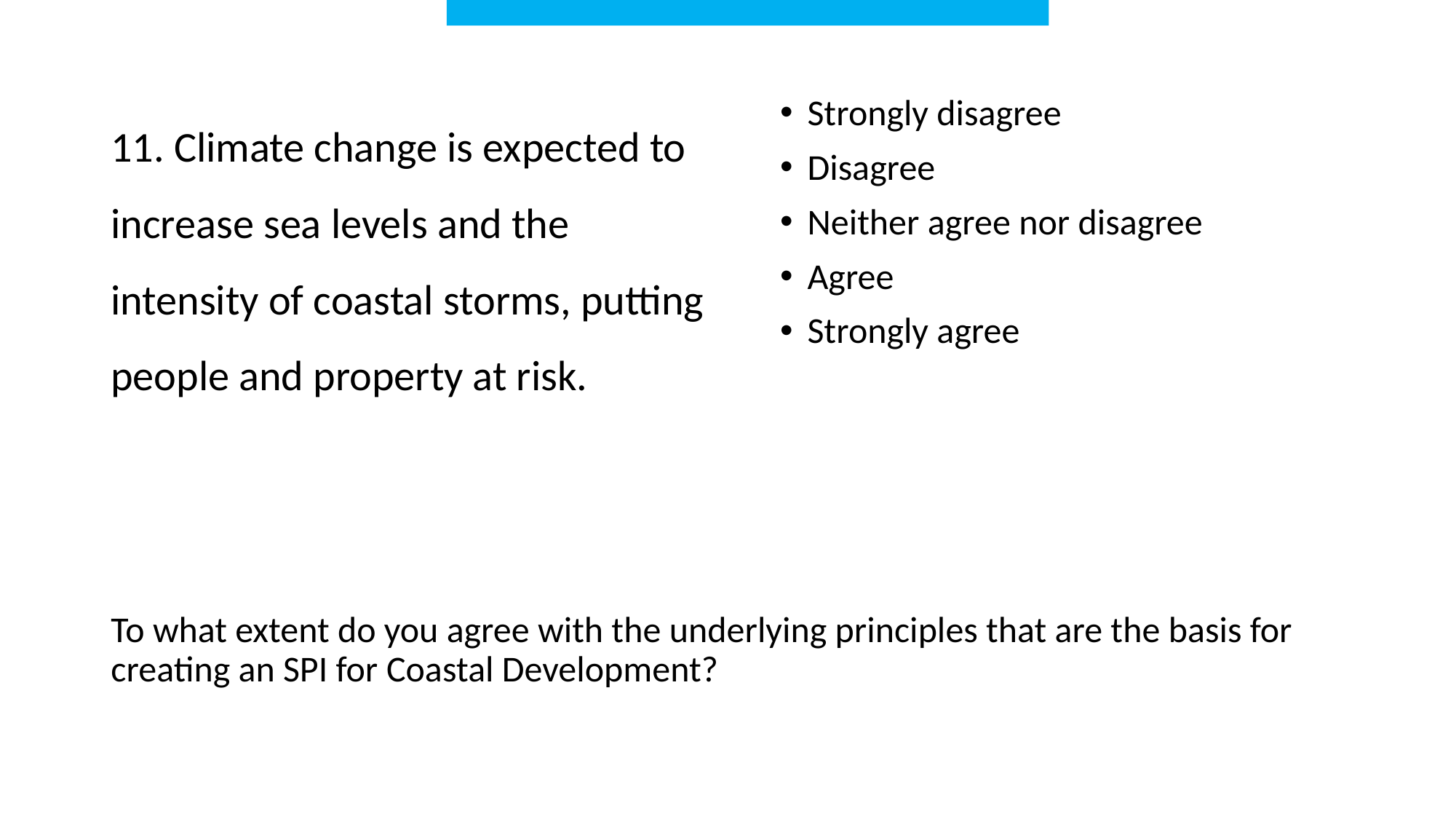

11. Climate change is expected to increase sea levels and the intensity of coastal storms, putting people and property at risk.

Strongly disagree
Disagree
Neither agree nor disagree
Agree
Strongly agree

# To what extent do you agree with the underlying principles that are the basis for creating an SPI for Coastal Development?